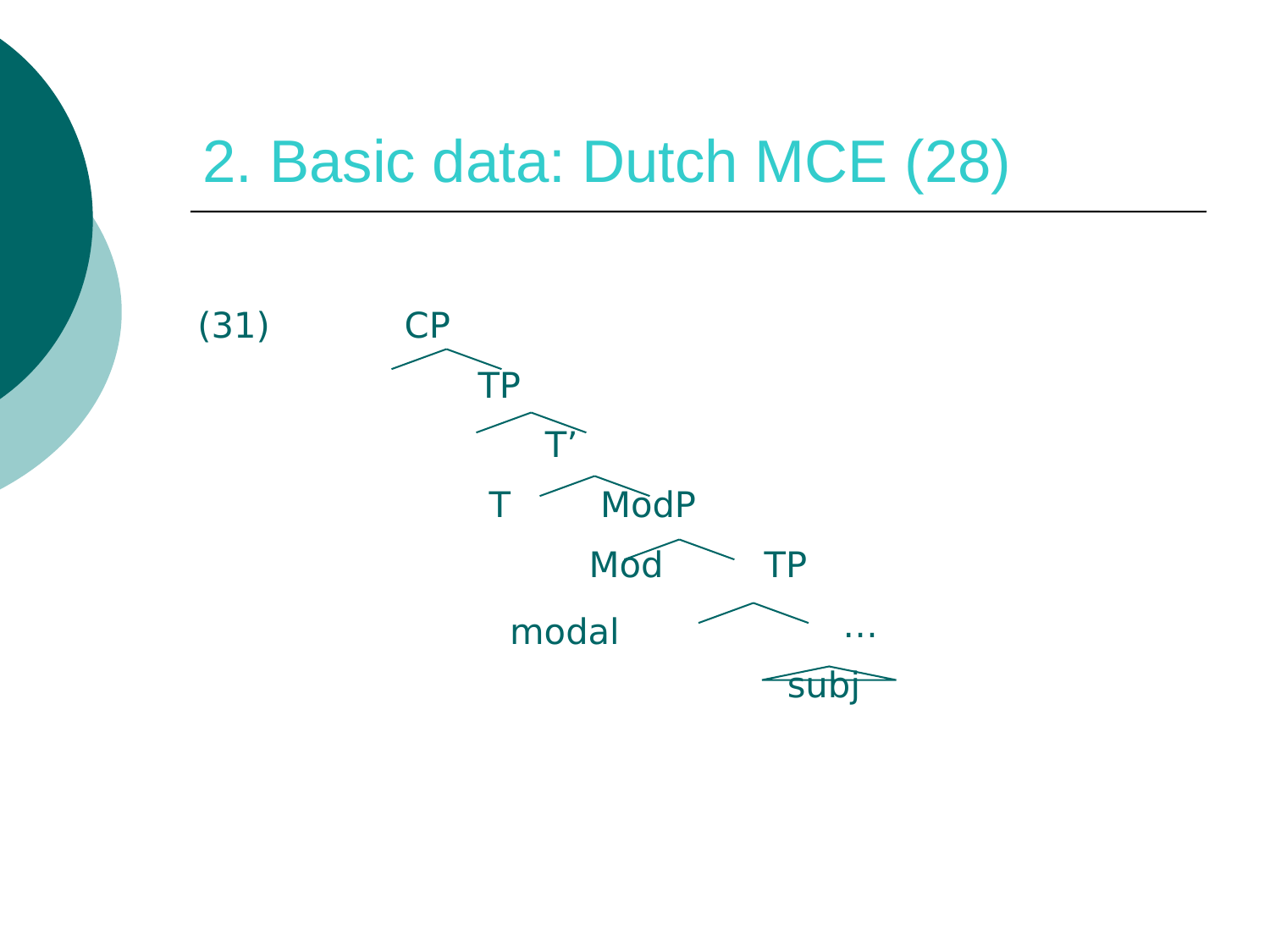

# 2. Basic data: Dutch MCE (28)
(31)            CP
                         TP
                               T’
                          T        ModP
			        Mod         TP
					        …
		                                     subj

modal